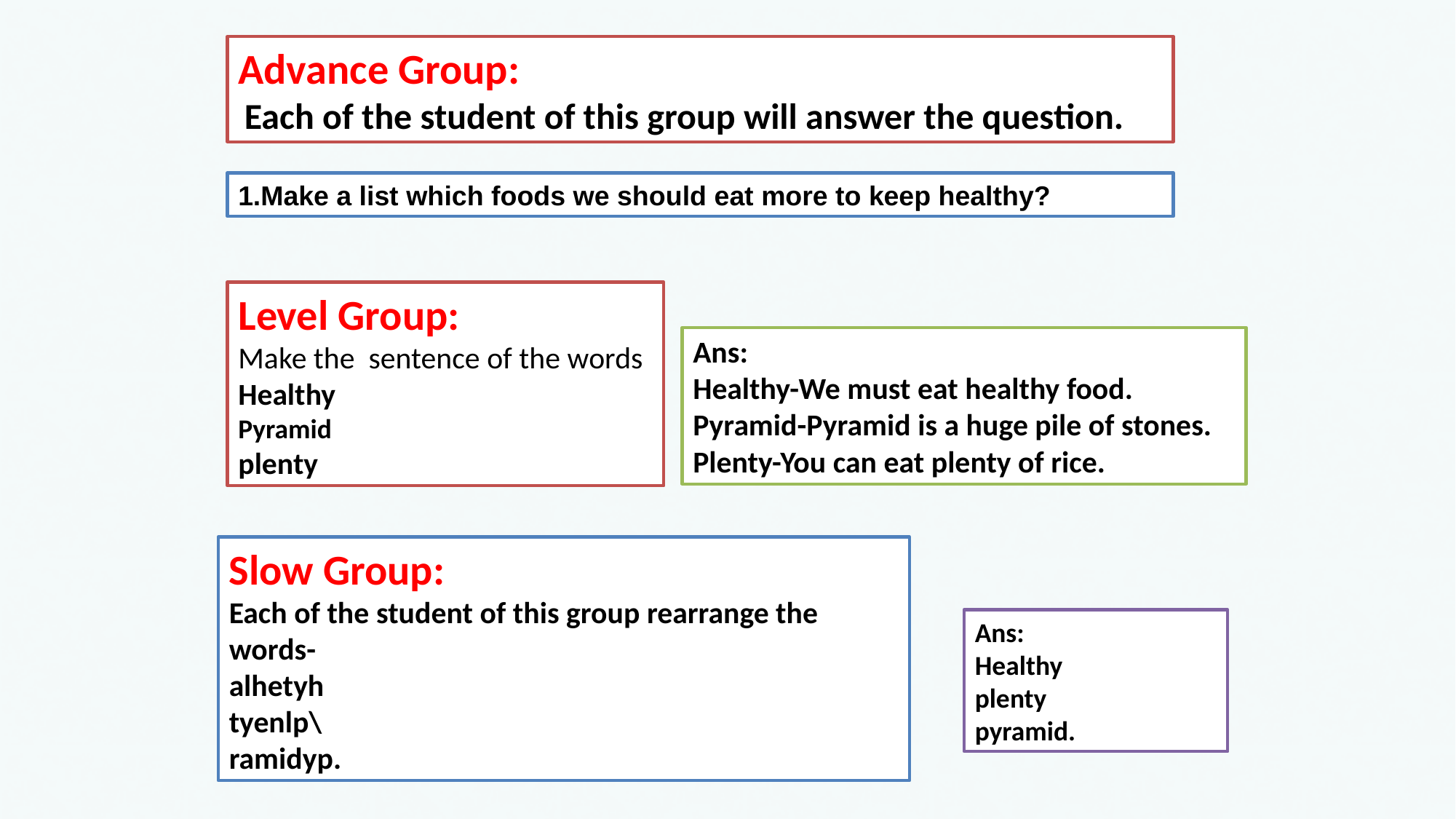

Advance Group:
 Each of the student of this group will answer the question.
1.Make a list which foods we should eat more to keep healthy?
Level Group:
Make the  sentence of the words
Healthy
Pyramid
plenty
Ans:
Healthy-We must eat healthy food.
Pyramid-Pyramid is a huge pile of stones.
Plenty-You can eat plenty of rice.
Slow Group:
Each of the student of this group rearrange the words-
alhetyh
tyenlp\
ramidyp.
Ans:
Healthy
plenty
pyramid.